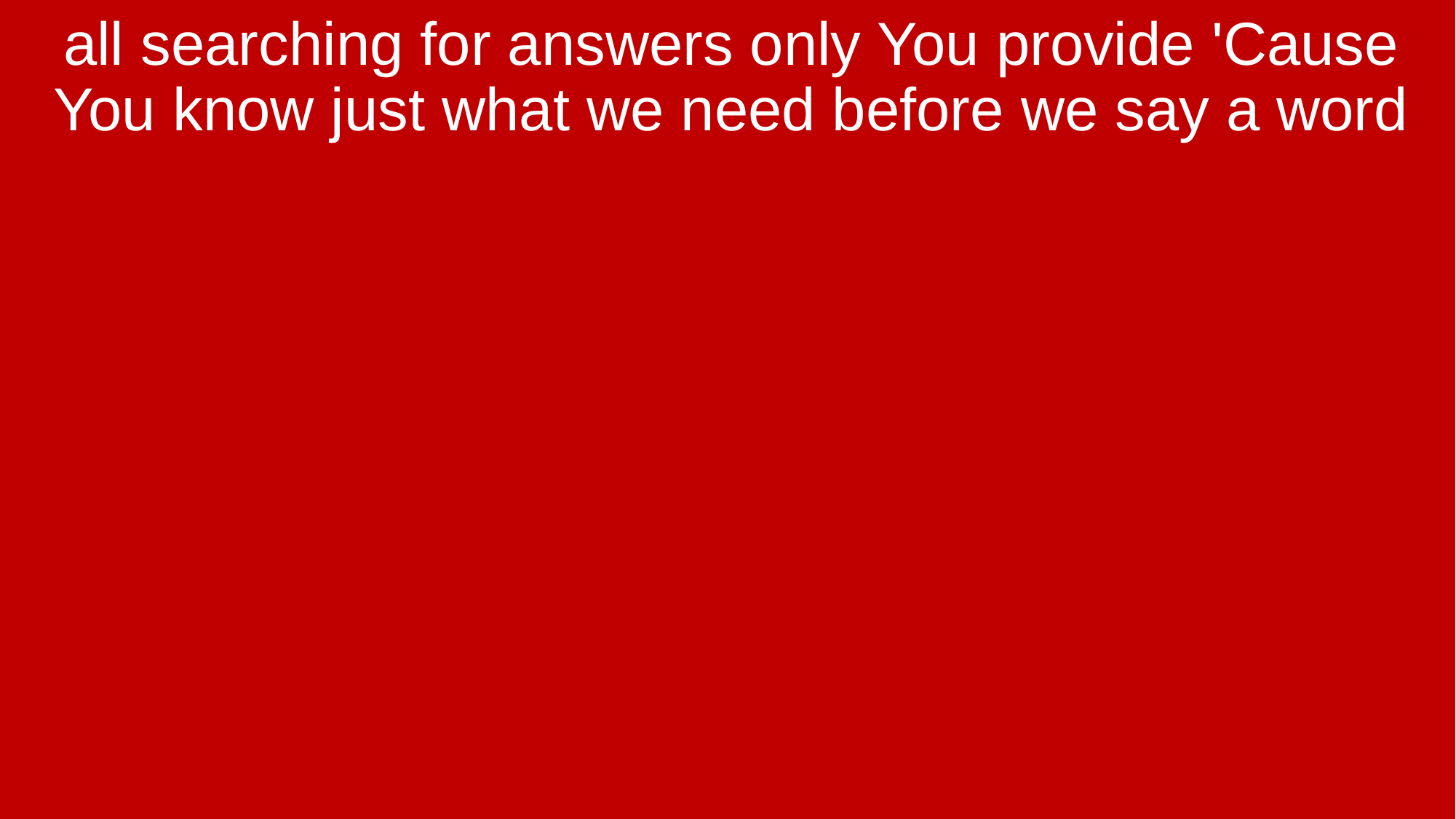

all searching for answers only You provide 'Cause You know just what we need before we say a word